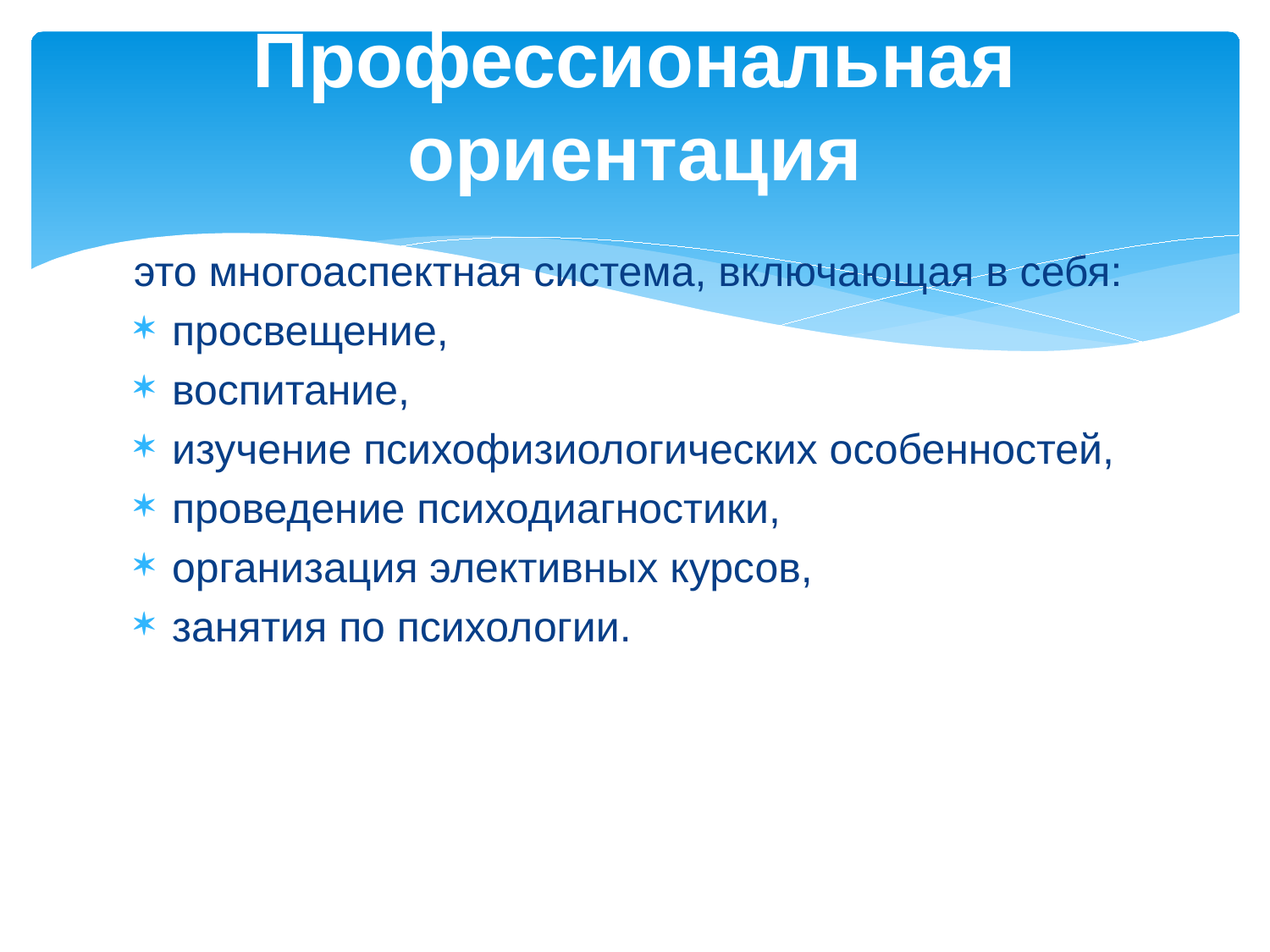

# Профессиональная ориентация
это многоаспектная система, включающая в себя:
просвещение,
воспитание,
изучение психофизиологических особенностей,
проведение психодиагностики,
организация элективных курсов,
занятия по психологии.